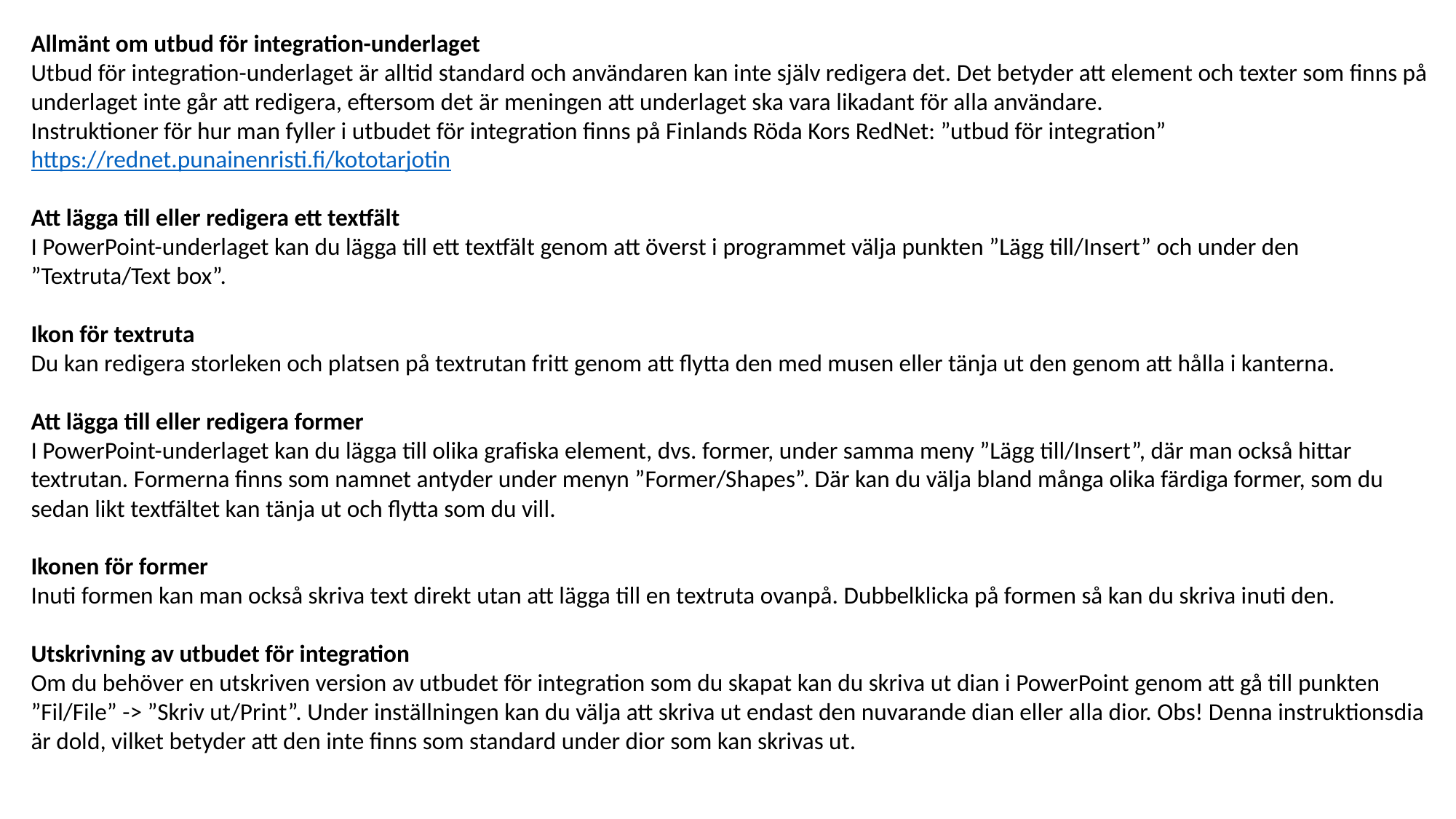

Allmänt om utbud för integration-underlaget
Utbud för integration-underlaget är alltid standard och användaren kan inte själv redigera det. Det betyder att element och texter som finns på underlaget inte går att redigera, eftersom det är meningen att underlaget ska vara likadant för alla användare.
Instruktioner för hur man fyller i utbudet för integration finns på Finlands Röda Kors RedNet: ”utbud för integration” https://rednet.punainenristi.fi/kototarjotin

Att lägga till eller redigera ett textfält
I PowerPoint-underlaget kan du lägga till ett textfält genom att överst i programmet välja punkten ”Lägg till/Insert” och under den ”Textruta/Text box”.

Ikon för textruta
Du kan redigera storleken och platsen på textrutan fritt genom att flytta den med musen eller tänja ut den genom att hålla i kanterna.

Att lägga till eller redigera former
I PowerPoint-underlaget kan du lägga till olika grafiska element, dvs. former, under samma meny ”Lägg till/Insert”, där man också hittar textrutan. Formerna finns som namnet antyder under menyn ”Former/Shapes”. Där kan du välja bland många olika färdiga former, som du sedan likt textfältet kan tänja ut och flytta som du vill.

Ikonen för former
Inuti formen kan man också skriva text direkt utan att lägga till en textruta ovanpå. Dubbelklicka på formen så kan du skriva inuti den.

Utskrivning av utbudet för integration
Om du behöver en utskriven version av utbudet för integration som du skapat kan du skriva ut dian i PowerPoint genom att gå till punkten ”Fil/File” -> ”Skriv ut/Print”. Under inställningen kan du välja att skriva ut endast den nuvarande dian eller alla dior. Obs! Denna instruktionsdia är dold, vilket betyder att den inte finns som standard under dior som kan skrivas ut.
#